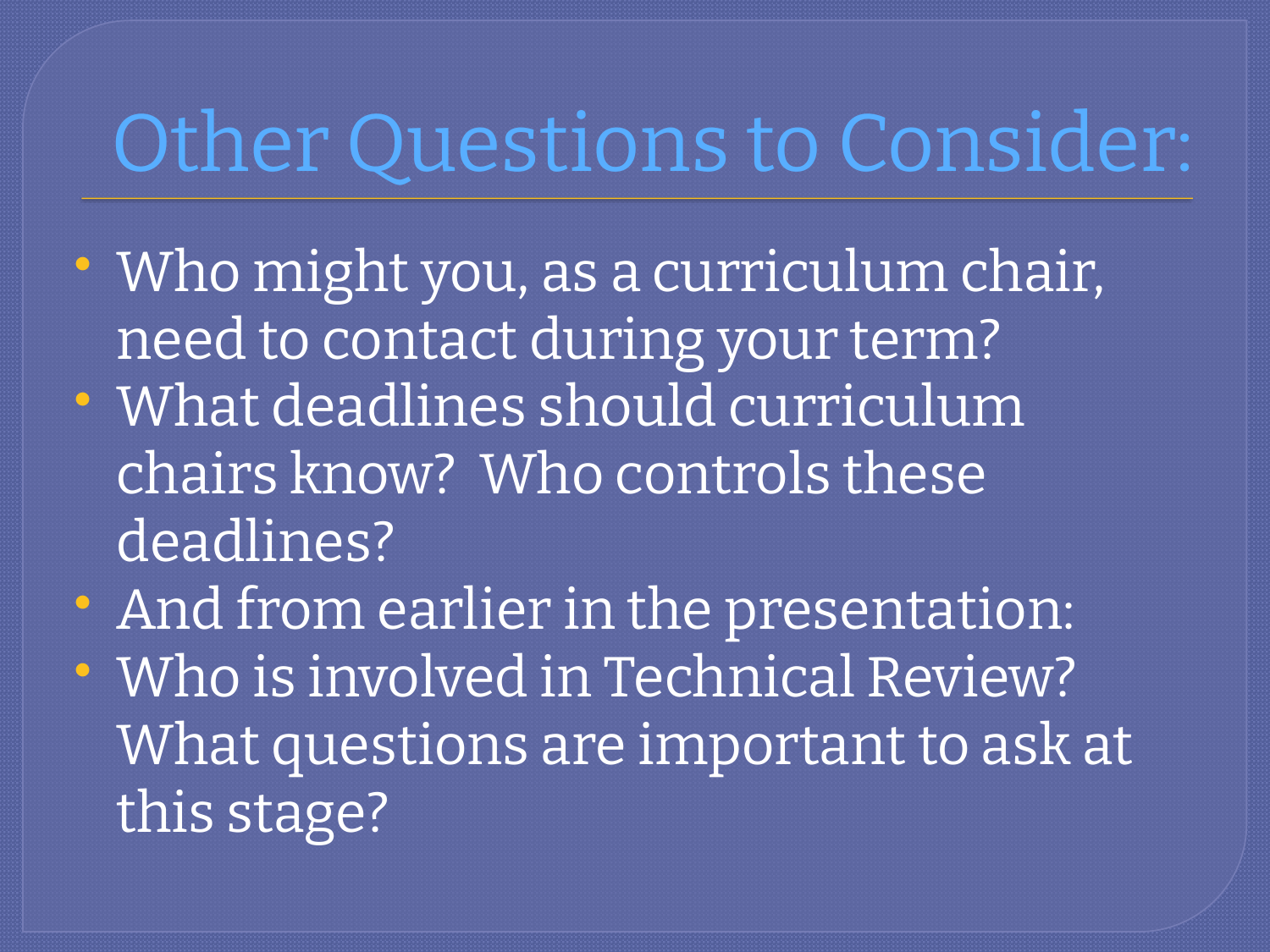

# Other Questions to Consider:
Who might you, as a curriculum chair, need to contact during your term?
What deadlines should curriculum chairs know?  Who controls these deadlines?
And from earlier in the presentation:
Who is involved in Technical Review?  What questions are important to ask at this stage?